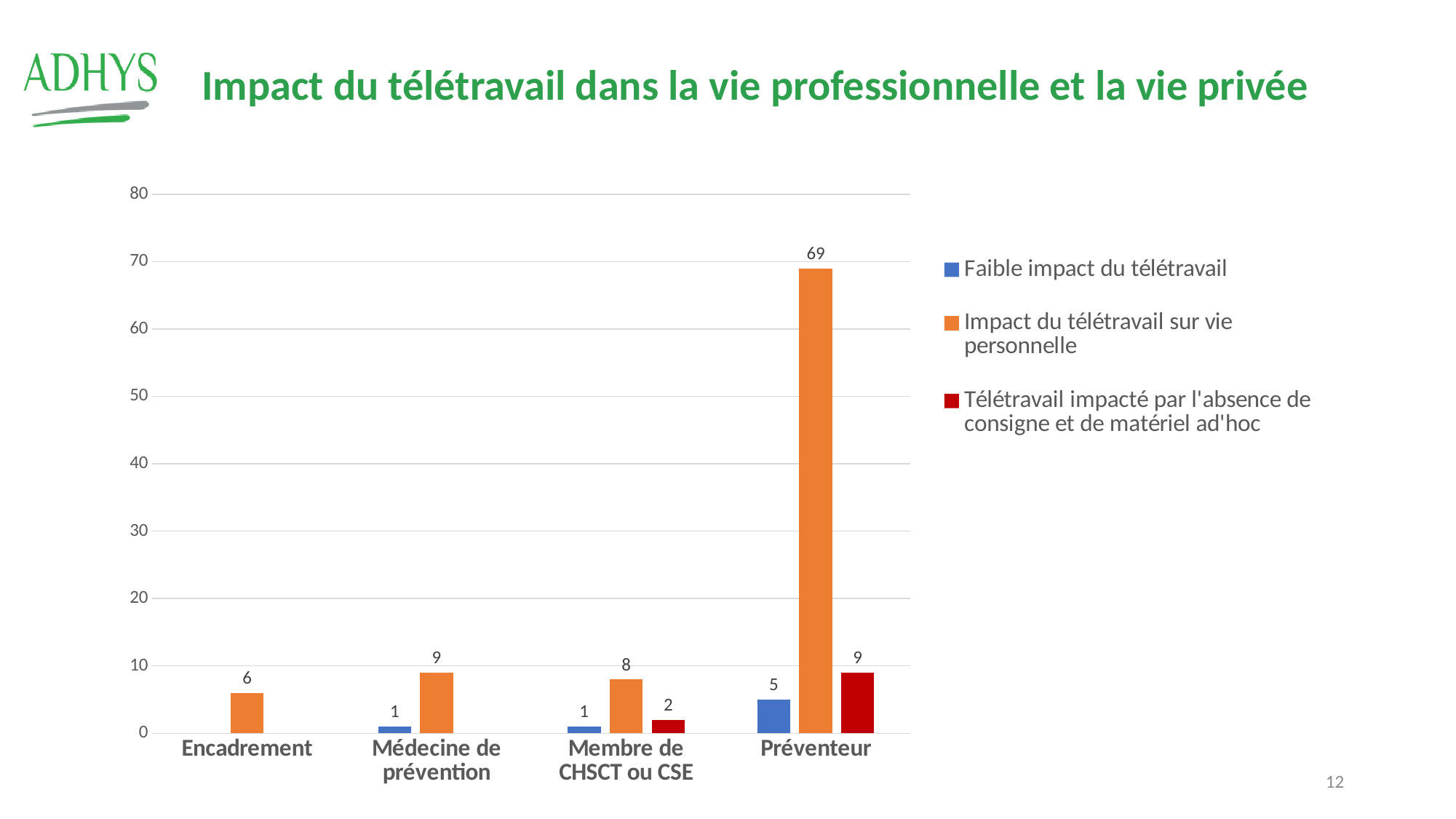

# Impact du télétravail dans la vie professionnelle et la vie privée

### Chart

| Category | Faible impact du télétravail  | Impact du télétravail sur vie personnelle | Télétravail impacté par l'absence de consigne et de matériel ad'hoc |
|---|---|---|---|
| Encadrement | None | 6.0 | None |
| Médecine de prévention | 1.0 | 9.0 | None |
| Membre de CHSCT ou CSE | 1.0 | 8.0 | 2.0 |
| Préventeur | 5.0 | 69.0 | 9.0 |

12